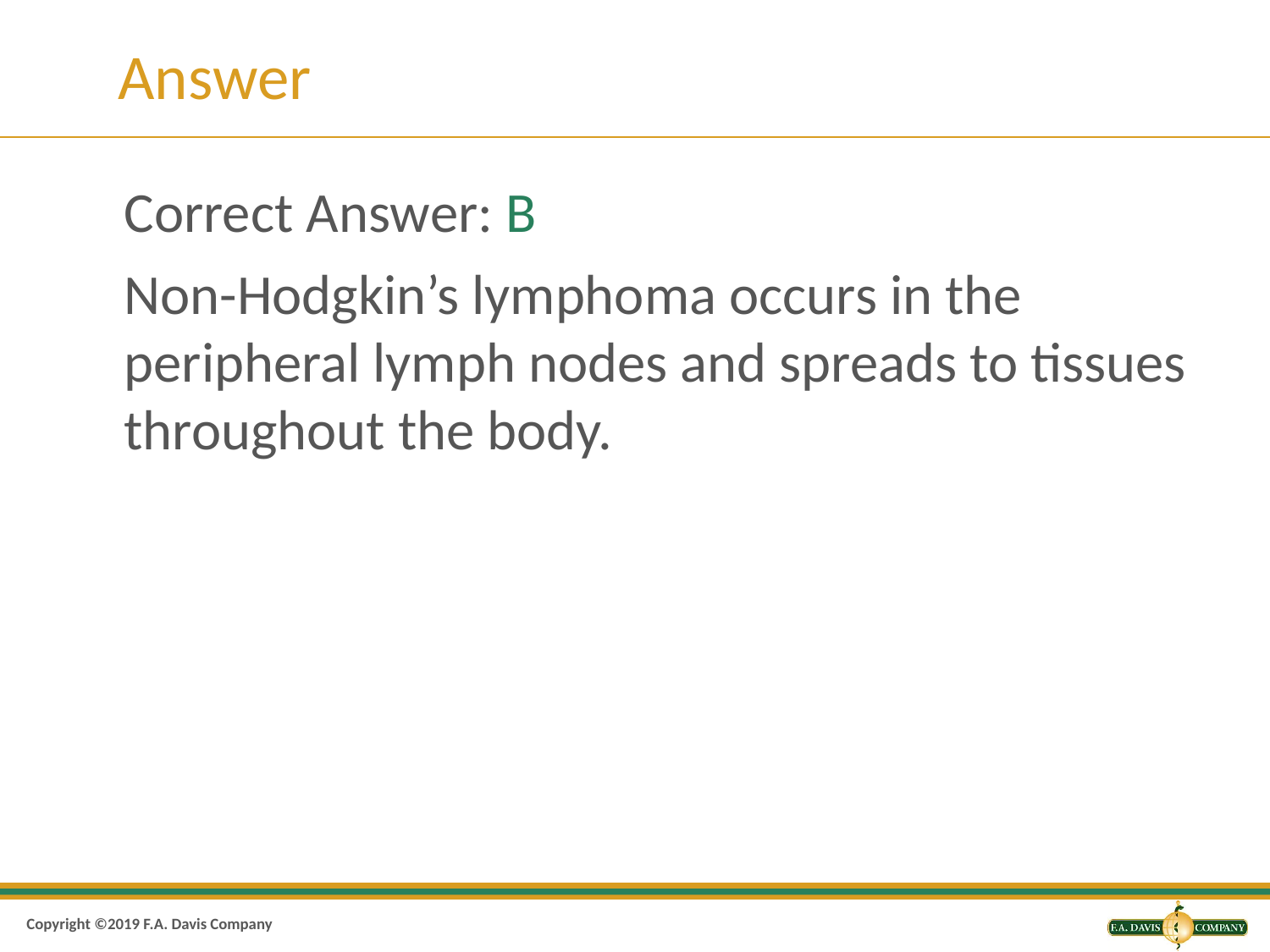

# Answer
Correct Answer: B
Non-Hodgkin’s lymphoma occurs in the peripheral lymph nodes and spreads to tissues throughout the body.